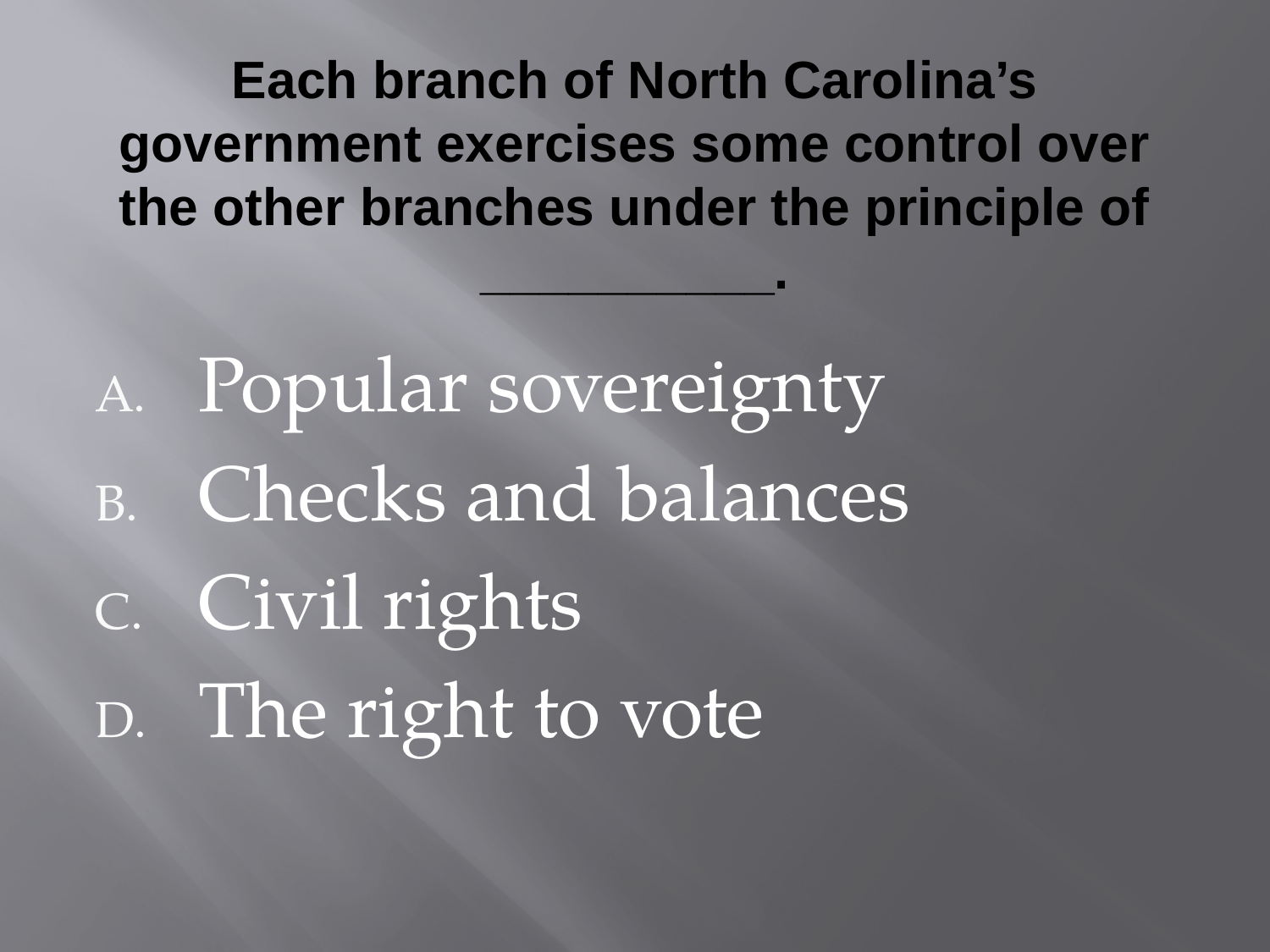

# Each branch of North Carolina’s government exercises some control over the other branches under the principle of __________.
Popular sovereignty
Checks and balances
Civil rights
The right to vote